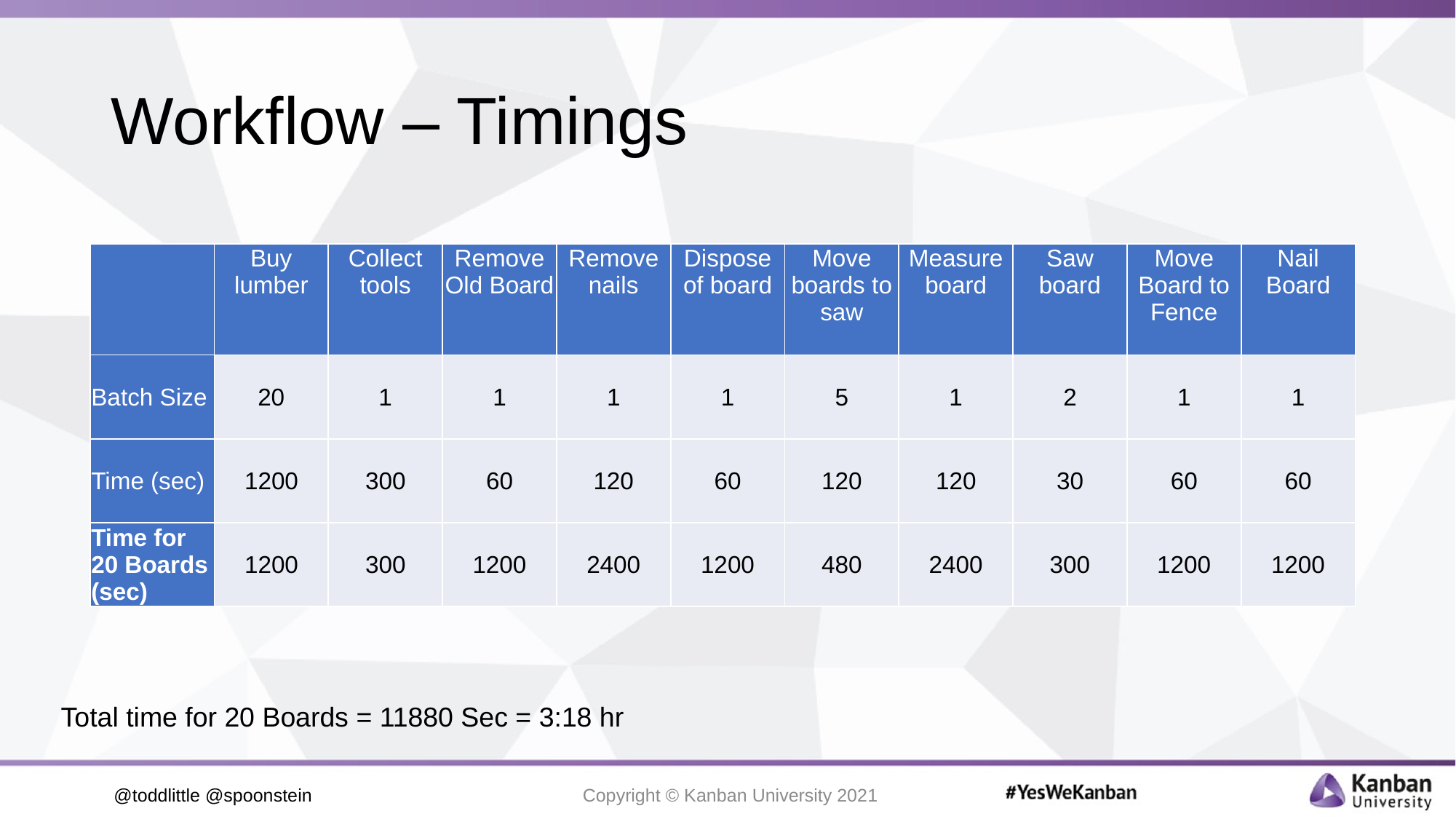

# Workflow – Timings
|  | Buy lumber | Collect tools | Remove Old Board | Remove nails | Dispose of board | Move boards to saw | Measure board | Saw board | Move Board to Fence | Nail Board |
| --- | --- | --- | --- | --- | --- | --- | --- | --- | --- | --- |
| Batch Size | 20 | 1 | 1 | 1 | 1 | 5 | 1 | 2 | 1 | 1 |
| Time (sec) | 1200 | 300 | 60 | 120 | 60 | 120 | 120 | 30 | 60 | 60 |
| Time for 20 Boards (sec) | 1200 | 300 | 1200 | 2400 | 1200 | 480 | 2400 | 300 | 1200 | 1200 |
Total time for 20 Boards = 11880 Sec = 3:18 hr